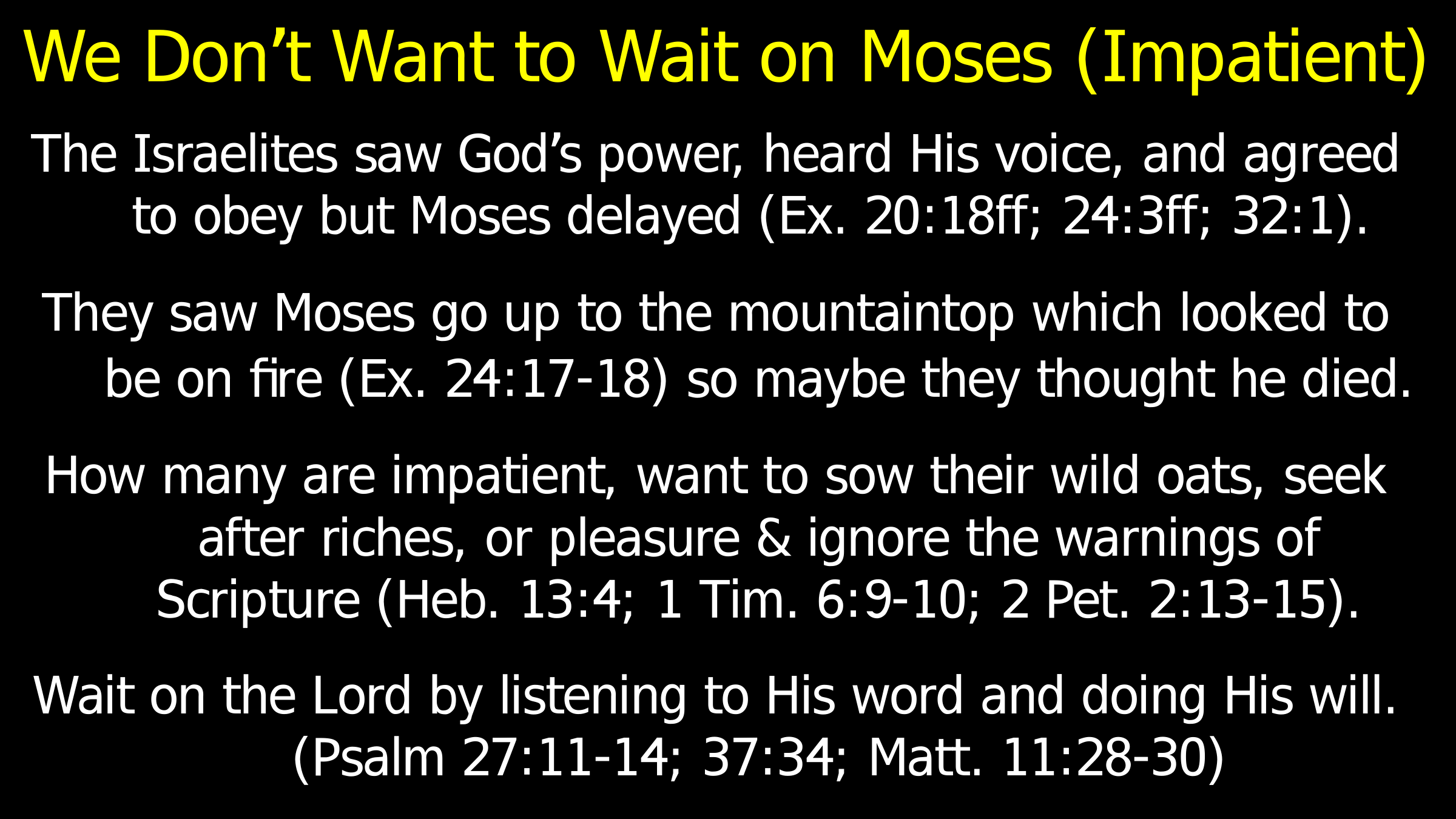

# We Don’t Want to Wait on Moses (Impatient)
The Israelites saw God’s power, heard His voice, and agreed to obey but Moses delayed (Ex. 20:18ff; 24:3ff; 32:1).

They saw Moses go up to the mountaintop which looked to be on fire (Ex. 24:17-18) so maybe they thought he died.

How many are impatient, want to sow their wild oats, seek after riches, or pleasure & ignore the warnings of Scripture (Heb. 13:4; 1 Tim. 6:9-10; 2 Pet. 2:13-15).

 Wait on the Lord by listening to His word and doing His will.  (Psalm 27:11-14; 37:34; Matt. 11:28-30)